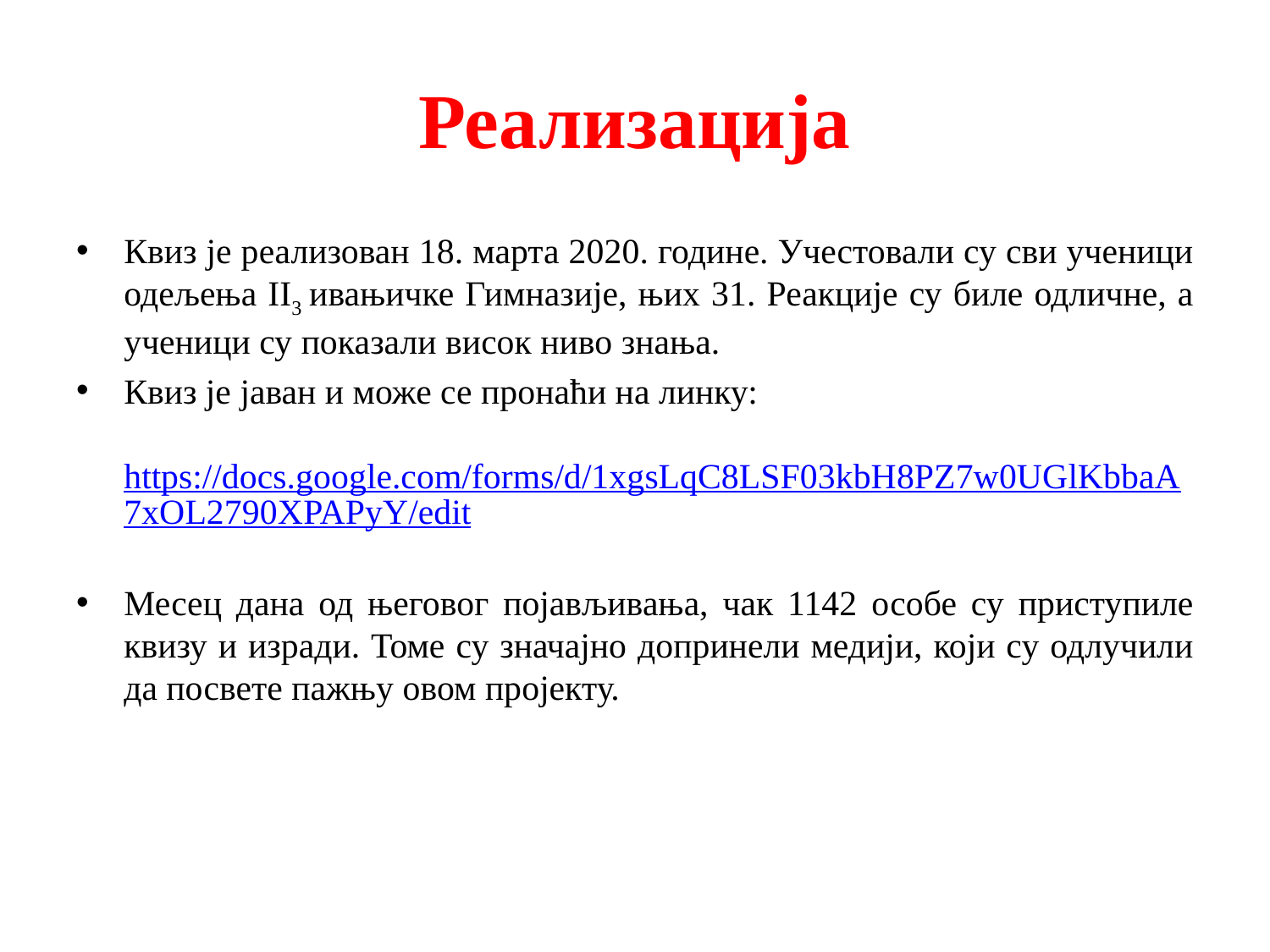

# Реализација
Квиз је реализован 18. марта 2020. године. Учестовали су сви ученици одељења II3 ивањичке Гимназије, њих 31. Реакције су биле одличне, а ученици су показали висок ниво знања.
Квиз је јаван и може се пронаћи на линку:
https://docs.google.com/forms/d/1xgsLqC8LSF03kbH8PZ7w0UGlKbbaA7xOL2790XPAPyY/edit
Месец дана од његовог појављивања, чак 1142 особе су приступиле квизу и изради. Томе су значајно допринели медији, који су одлучили да посвете пажњу овом пројекту.